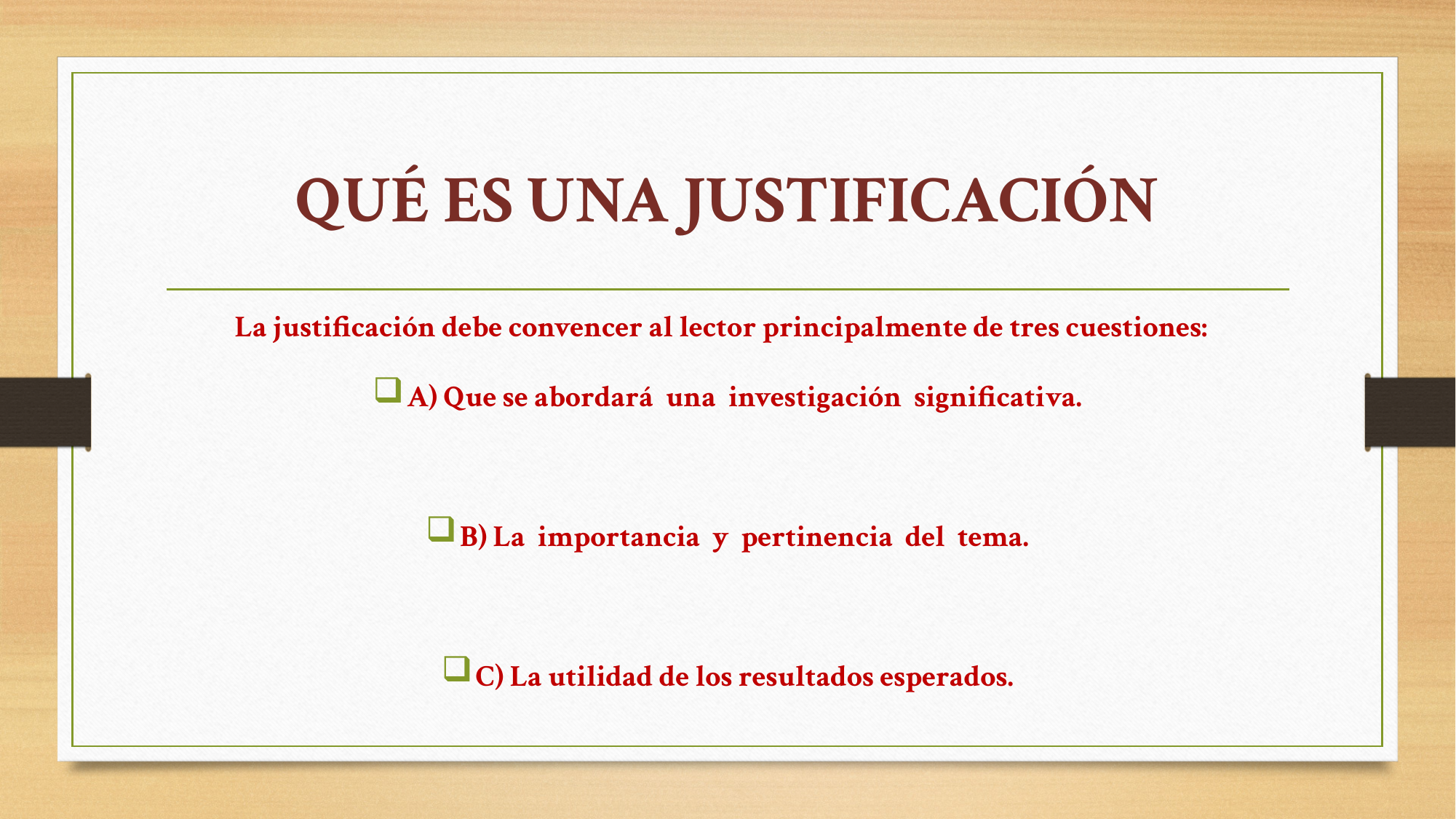

# QUÉ ES UNA JUSTIFICACIÓN
La justificación debe convencer al lector principalmente de tres cuestiones:
A) Que se abordará  una  investigación  significativa.

B) La  importancia  y  pertinencia  del  tema.

C) La utilidad de los resultados esperados.